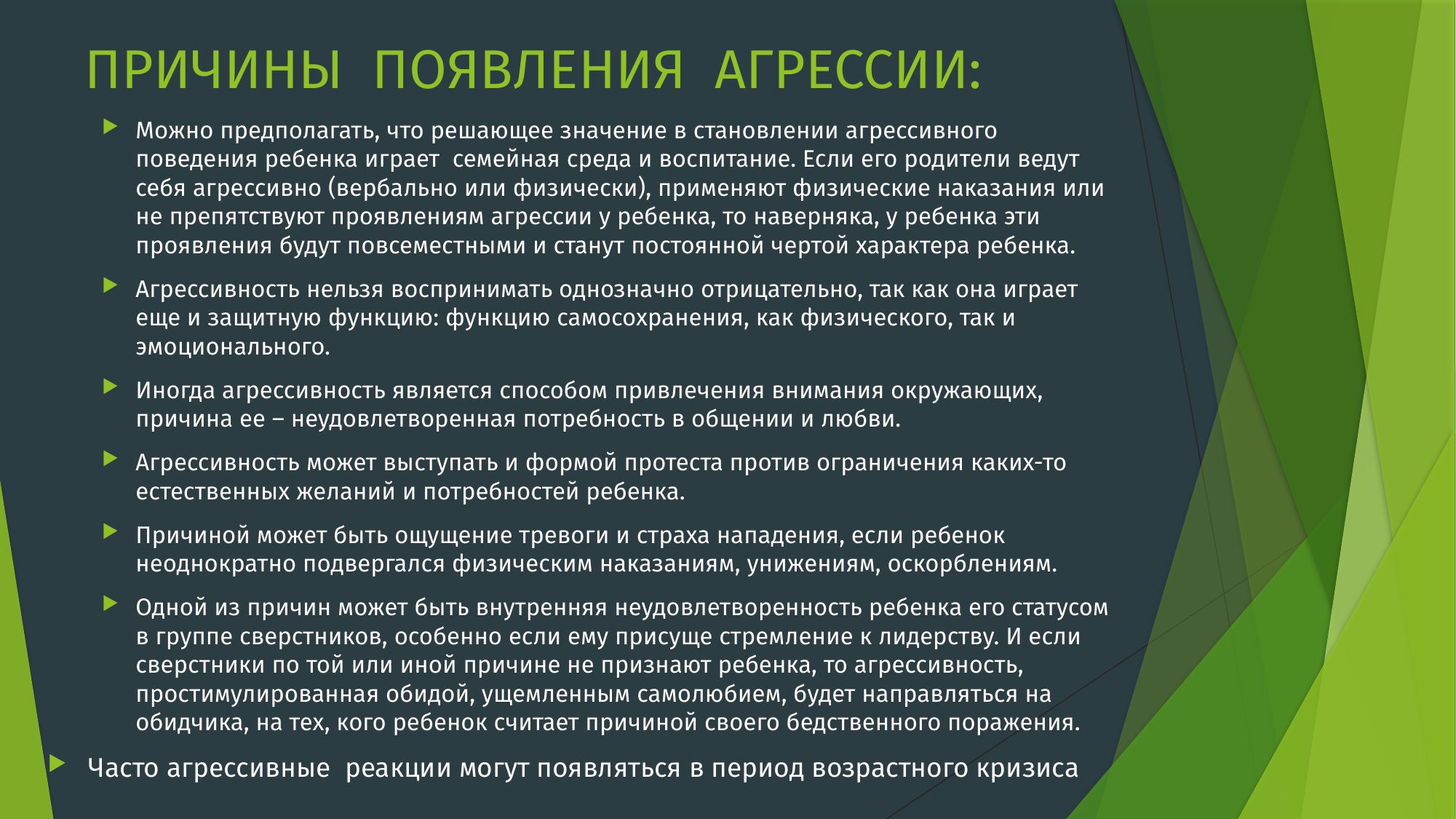

# ПРИЧИНЫ  ПОЯВЛЕНИЯ  АГРЕССИИ:
Можно предполагать, что решающее значение в становлении агрессивного поведения ребенка играет  семейная среда и воспитание. Если его родители ведут себя агрессивно (вербально или физически), применяют физические наказания или не препятствуют проявлениям агрессии у ребенка, то наверняка, у ребенка эти проявления будут повсеместными и станут постоянной чертой характера ребенка.
Агрессивность нельзя воспринимать однозначно отрицательно, так как она играет еще и защитную функцию: функцию самосохранения, как физического, так и эмоционального.
Иногда агрессивность является способом привлечения внимания окружающих, причина ее – неудовлетворенная потребность в общении и любви.
Агрессивность может выступать и формой протеста против ограничения каких-то естественных желаний и потребностей ребенка.
Причиной может быть ощущение тревоги и страха нападения, если ребенок неоднократно подвергался физическим наказаниям, унижениям, оскорблениям.
Одной из причин может быть внутренняя неудовлетворенность ребенка его статусом в группе сверстников, особенно если ему присуще стремление к лидерству. И если сверстники по той или иной причине не признают ребенка, то агрессивность, простимулированная обидой, ущемленным самолюбием, будет направляться на обидчика, на тех, кого ребенок считает причиной своего бедственного поражения.
Часто агрессивные  реакции могут появляться в период возрастного кризиса